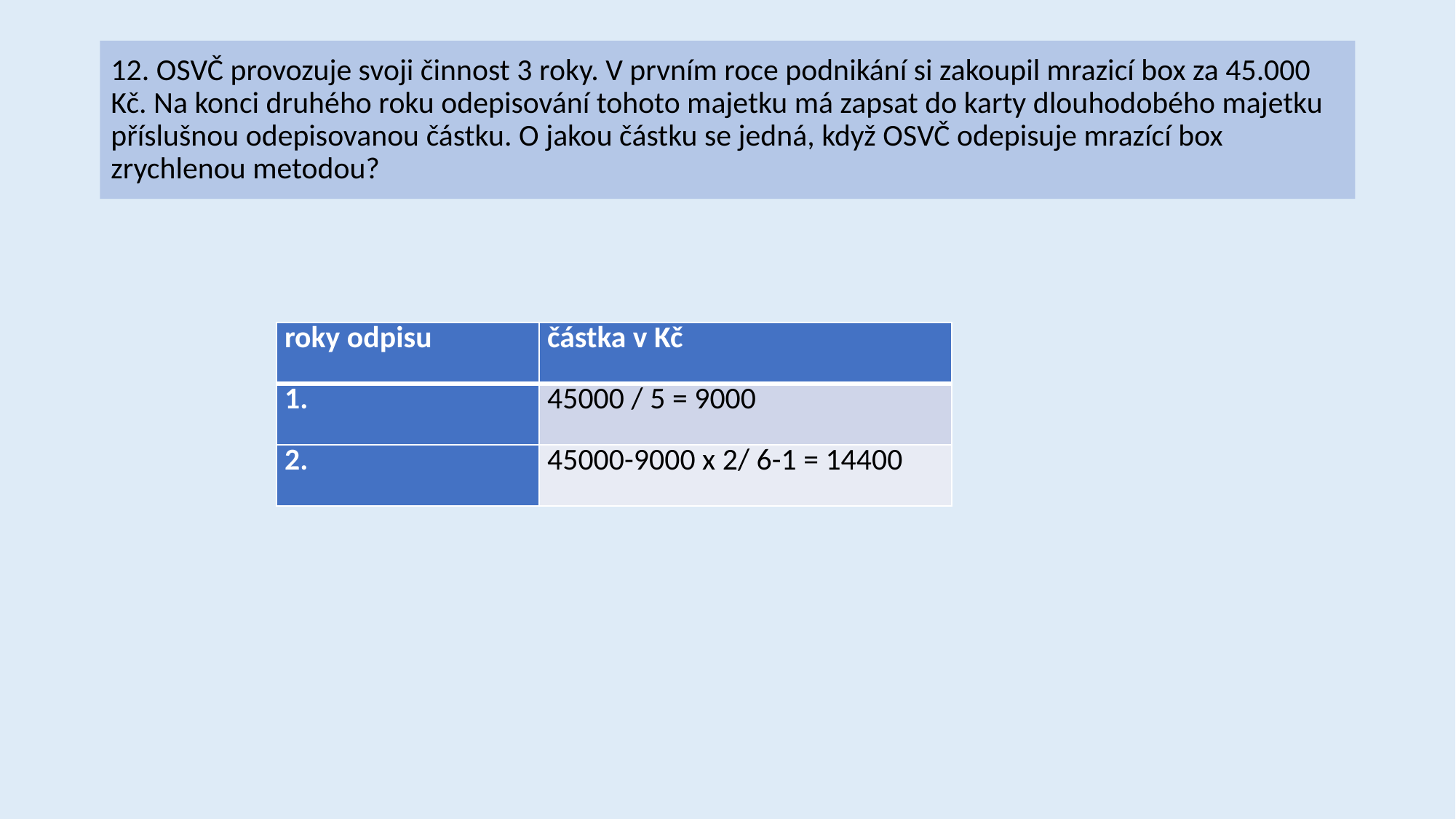

Zrychlený odpis
# 12. OSVČ provozuje svoji činnost 3 roky. V prvním roce podnikání si zakoupil mrazicí box za 45.000 Kč. Na konci druhého roku odepisování tohoto majetku má zapsat do karty dlouhodobého majetku příslušnou odepisovanou částku. O jakou částku se jedná, když OSVČ odepisuje mrazící box zrychlenou metodou?
| roky odpisu | částka v Kč |
| --- | --- |
| 1. | 45000 / 5 = 9000 |
| 2. | 45000-9000 x 2/ 6-1 = 14400 |